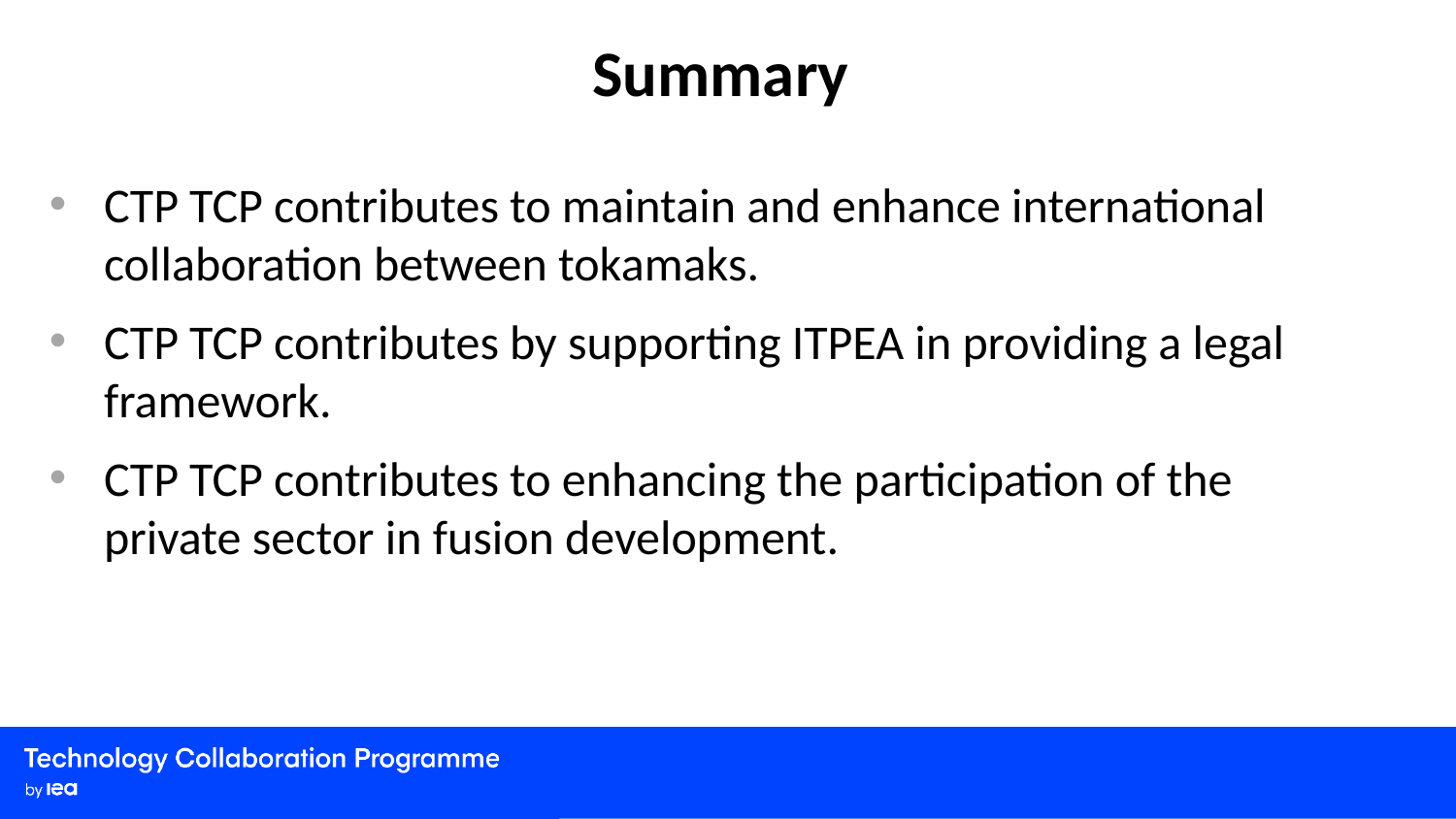

Summary
CTP TCP contributes to maintain and enhance international collaboration between tokamaks.
CTP TCP contributes by supporting ITPEA in providing a legal framework.
CTP TCP contributes to enhancing the participation of the private sector in fusion development.